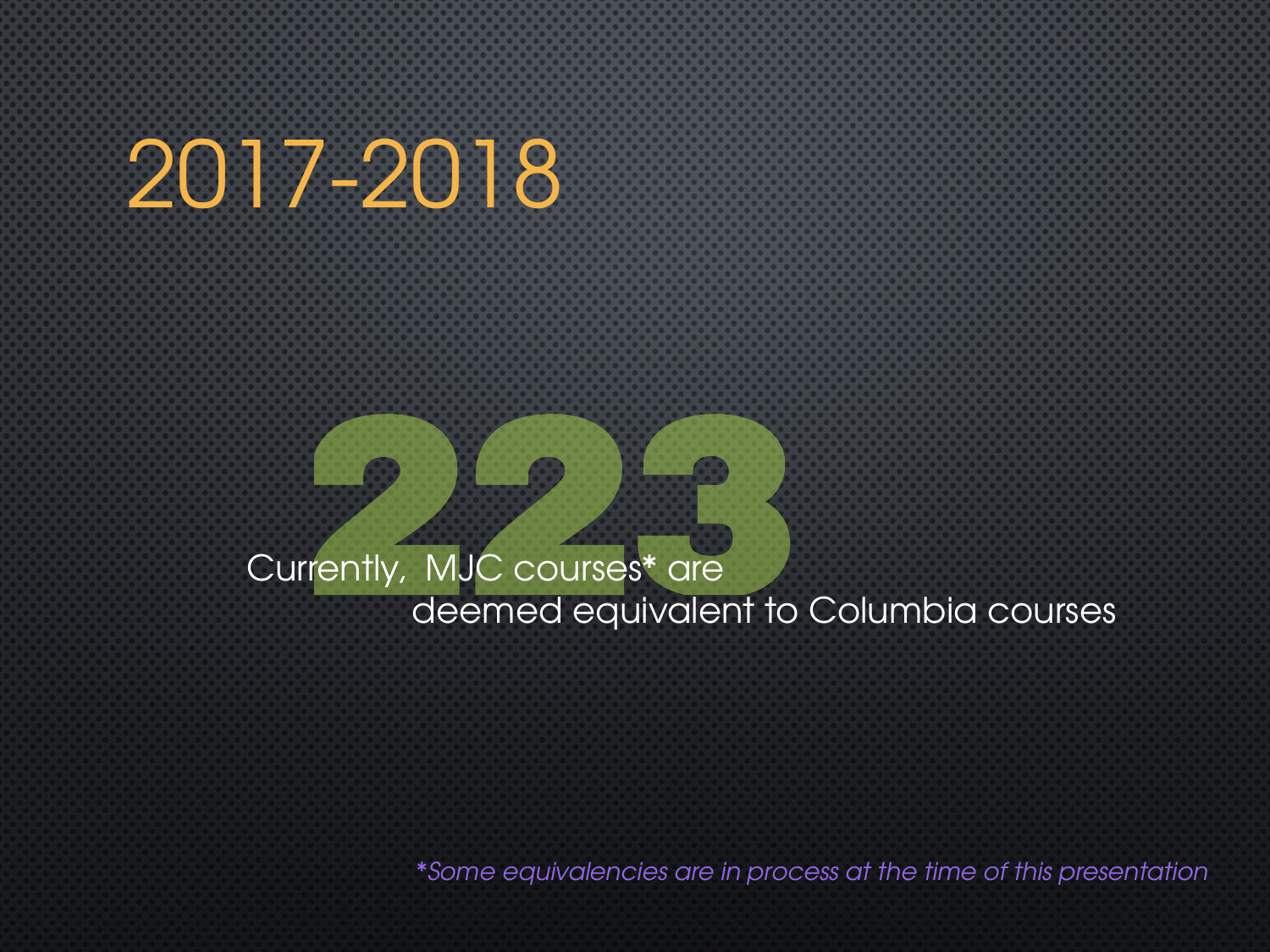

# 2017-2018
Currently,  MJC courses* are
                 deemed equivalent to Columbia courses
223
*Some equivalencies are in process at the time of this presentation